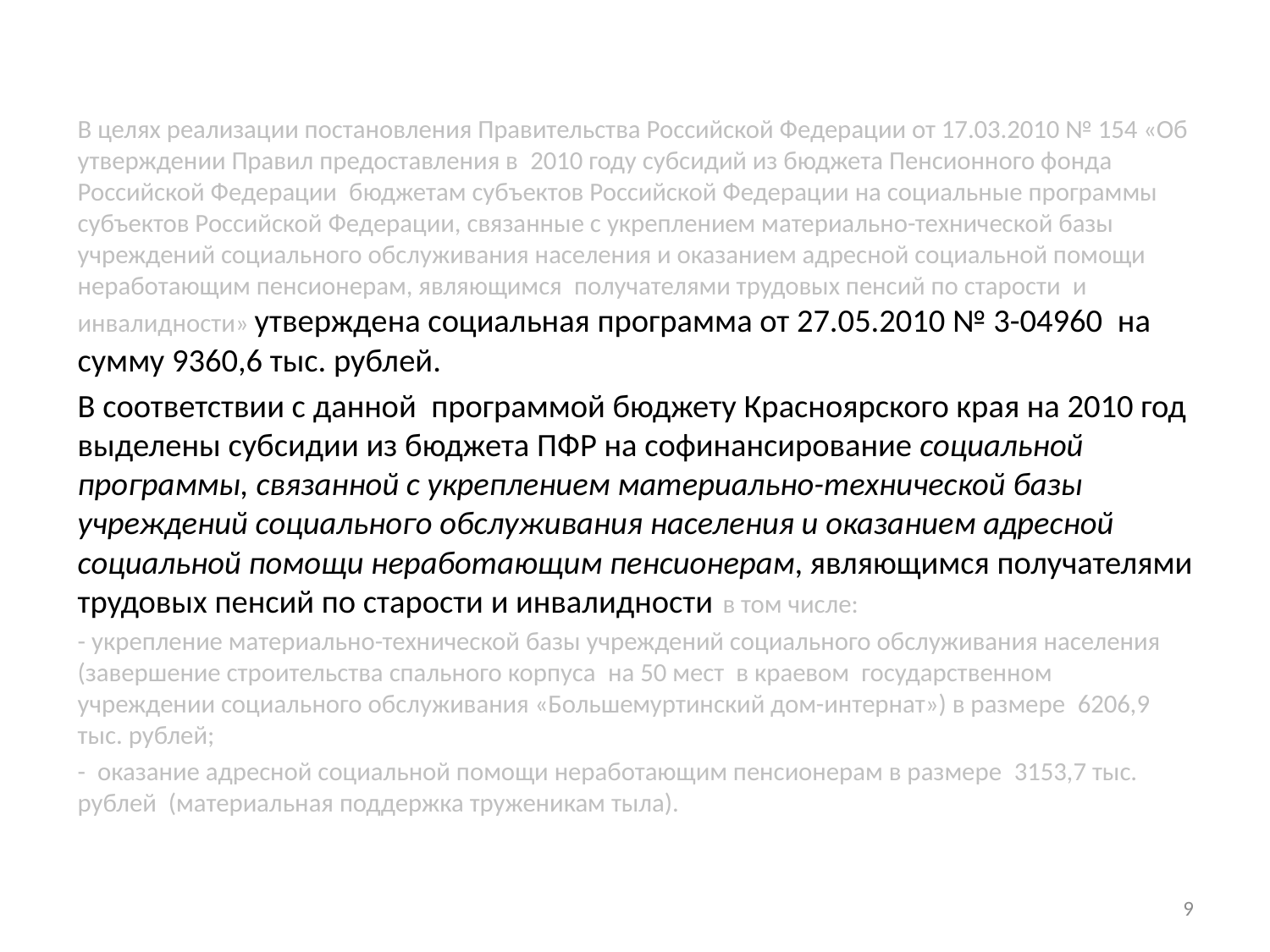

В целях реализации постановления Правительства Российской Федерации от 17.03.2010 № 154 «Об утверждении Правил предоставления в  2010 году субсидий из бюджета Пенсионного фонда Российской Федерации  бюджетам субъектов Российской Федерации на социальные программы субъектов Российской Федерации, связанные с укреплением материально-технической базы учреждений социального обслуживания населения и оказанием адресной социальной помощи неработающим пенсионерам, являющимся  получателями трудовых пенсий по старости  и инвалидности» утверждена социальная программа от 27.05.2010 № 3-04960  на сумму 9360,6 тыс. рублей.
В соответствии с данной  программой бюджету Красноярского края на 2010 год выделены субсидии из бюджета ПФР на софинансирование социальной программы, связанной с укреплением материально-технической базы учреждений социального обслуживания населения и оказанием адресной социальной помощи неработающим пенсионерам, являющимся получателями трудовых пенсий по старости и инвалидности  в том числе:
- укрепление материально-технической базы учреждений социального обслуживания населения (завершение строительства спального корпуса  на 50 мест  в краевом  государственном учреждении социального обслуживания «Большемуртинский дом-интернат») в размере  6206,9 тыс. рублей;
-  оказание адресной социальной помощи неработающим пенсионерам в размере  3153,7 тыс. рублей  (материальная поддержка труженикам тыла).

9